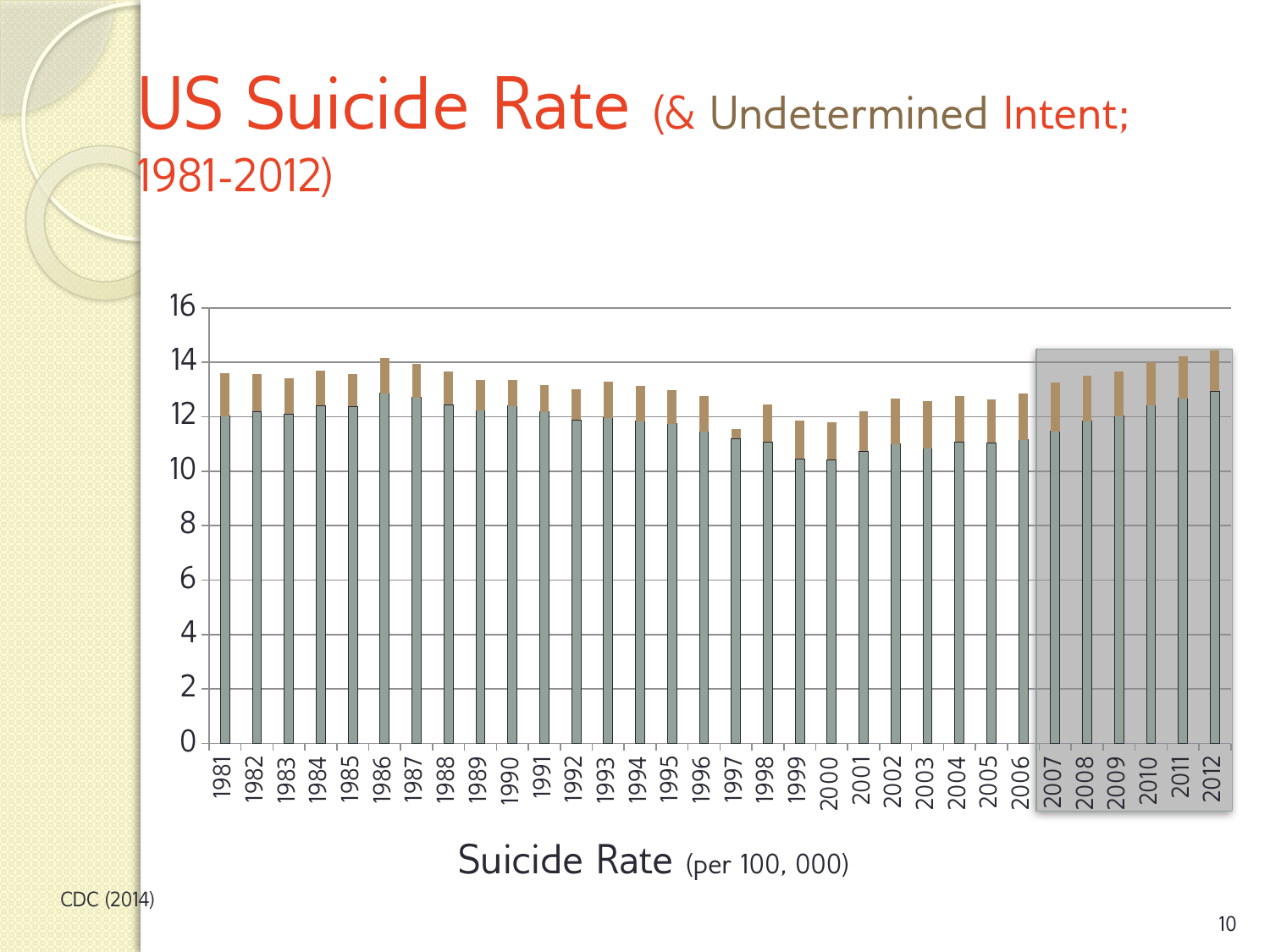

# US Suicide Rate (& Undetermined Intent; 1981-2012)

### Chart

| Category | Crude Rate | Column1 |
|---|---|---|
| 1981 | 12.03 | 1.57 |
| 1982 | 12.19 | 1.38 |
| 1983 | 12.1 | 1.33 |
| 1984 | 12.42 | 1.27 |
| 1985 | 12.38 | 1.19 |
| 1986 | 12.87 | 1.29 |
| 1987 | 12.71 | 1.24 |
| 1988 | 12.44 | 1.23 |
| 1989 | 12.25 | 1.09 |
| 1990 | 12.39 | 0.95 |
| 1991 | 12.18 | 0.99 |
| 1992 | 11.88 | 1.13 |
| 1993 | 11.97 | 1.32 |
| 1994 | 11.84 | 1.3 |
| 1995 | 11.75 | 1.24 |
| 1996 | 11.47 | 1.29 |
| 1997 | 11.2 | 0.34 |
| 1998 | 11.08 | 1.36 |
| 1999 | 10.46 | 1.4 |
| 2000 | 10.43 | 1.36 |
| 2001 | 10.74 | 1.47 |
| 2002 | 11.0 | 1.68 |
| 2003 | 10.84 | 1.75 |
| 2004 | 11.07 | 1.7 |
| 2005 | 11.04 | 1.6 |
| 2006 | 11.15 | 1.72 |
| 2007 | 11.47 | 1.79 |
| 2008 | 11.84 | 1.66 |
| 2009 | 12.02 | 1.63 |
| 2010 | 12.43 | 1.59 |
| 2011 | 12.68 | 1.53 |
| 2012 | 12.94 | 1.51 |
Suicide Rate (per 100, 000)
10
CDC (2014)